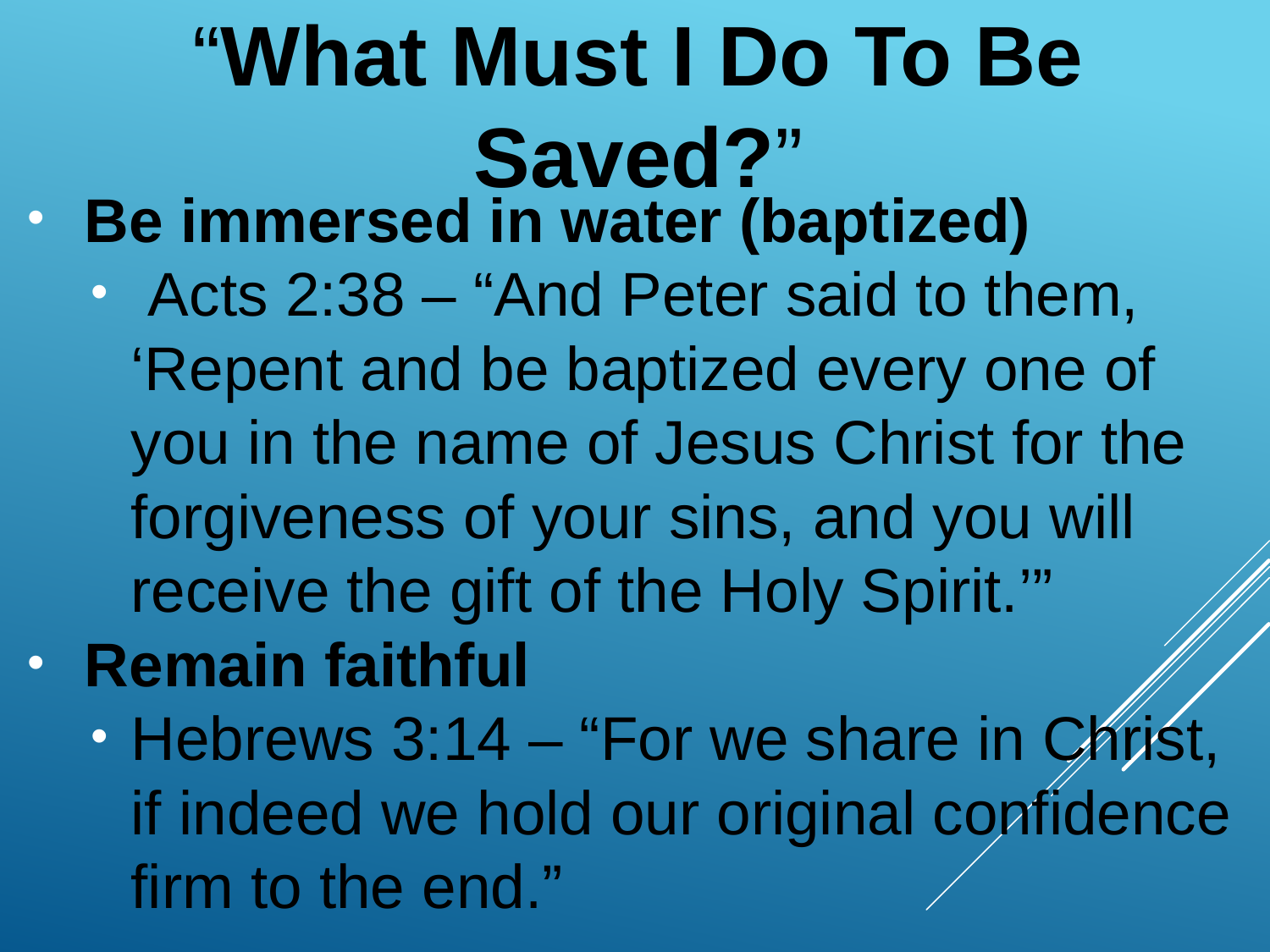

“What Must I Do To Be Saved?”

 Be immersed in water (baptized)
 Acts 2:38 – “And Peter said to them, ‘Repent and be baptized every one of you in the name of Jesus Christ for the forgiveness of your sins, and you will receive the gift of the Holy Spirit.’”
 Remain faithful
Hebrews 3:14 – “For we share in Christ, if indeed we hold our original confidence firm to the end.”